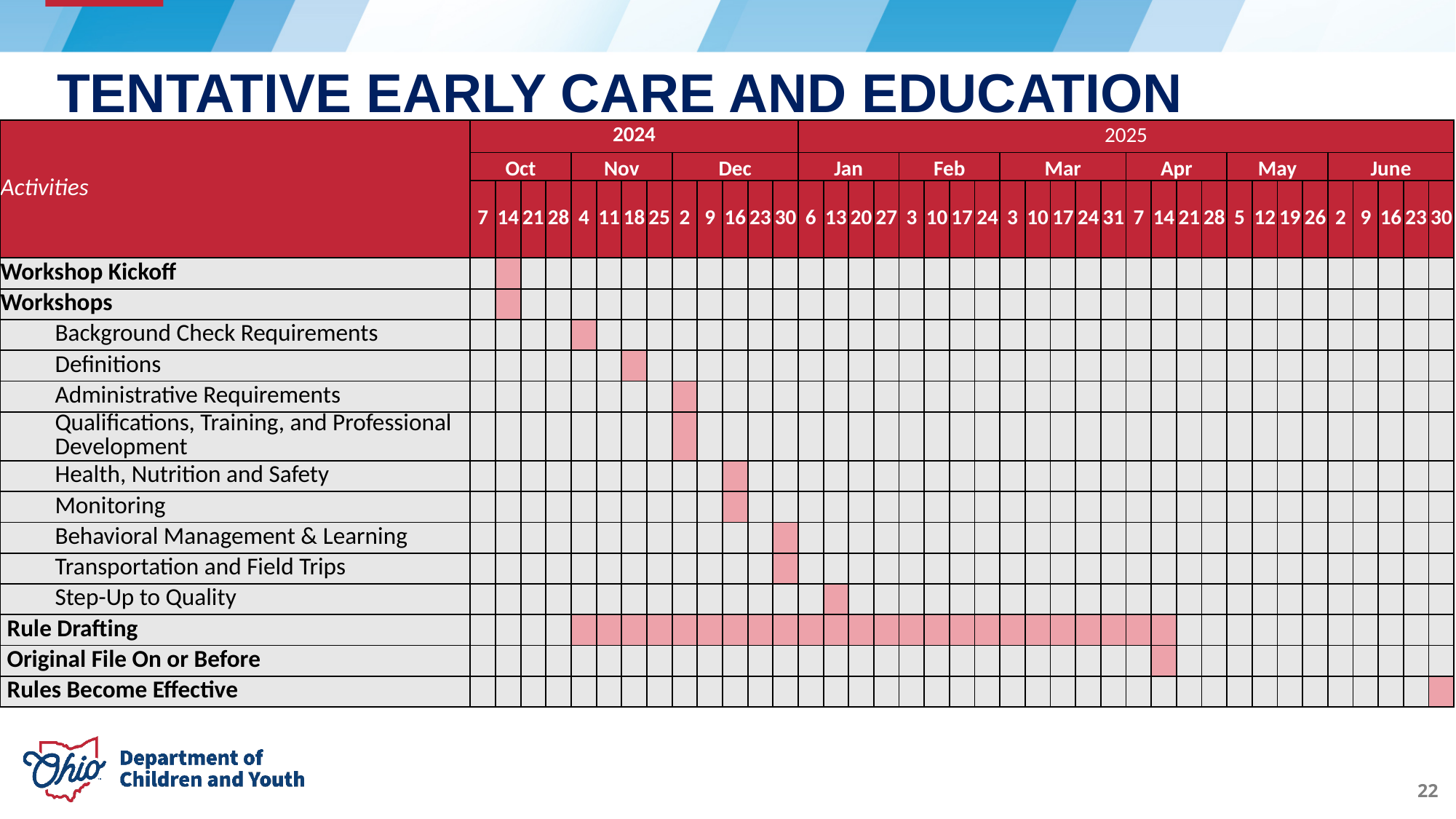

# TENTATIVE Early care and education timeline
| Activities | 2024 |  |  |  |  |  |  |  |  |  |  |  |  | 2025 |  |  |  |  |  |  |  |  |  |  |  |  |  |  |  |  |  |  |  |  |  |  |  |  |  |
| --- | --- | --- | --- | --- | --- | --- | --- | --- | --- | --- | --- | --- | --- | --- | --- | --- | --- | --- | --- | --- | --- | --- | --- | --- | --- | --- | --- | --- | --- | --- | --- | --- | --- | --- | --- | --- | --- | --- | --- |
|  | Oct |  |  |  | Nov |  |  |  | Dec |  |  |  |  | Jan |  |  |  | Feb |  |  |  | Mar |  |  |  |  | Apr |  |  |  | May |  |  |  | June |  |  |  |  |
|  | 7 | 14 | 21 | 28 | 4 | 11 | 18 | 25 | 2 | 9 | 16 | 23 | 30 | 6 | 13 | 20 | 27 | 3 | 10 | 17 | 24 | 3 | 10 | 17 | 24 | 31 | 7 | 14 | 21 | 28 | 5 | 12 | 19 | 26 | 2 | 9 | 16 | 23 | 30 |
| Workshop Kickoff |  |  |  |  |  |  |  |  |  |  |  |  |  |  |  |  |  |  |  |  |  |  |  |  |  |  |  |  |  |  |  |  |  |  |  |  |  |  |  |
| Workshops |  |  |  |  |  |  |  |  |  |  |  |  |  |  |  |  |  |  |  |  |  |  |  |  |  |  |  |  |  |  |  |  |  |  |  |  |  |  |  |
| Background Check Requirements |  |  |  |  |  |  |  |  |  |  |  |  |  |  |  |  |  |  |  |  |  |  |  |  |  |  |  |  |  |  |  |  |  |  |  |  |  |  |  |
| Definitions |  |  |  |  |  |  |  |  |  |  |  |  |  |  |  |  |  |  |  |  |  |  |  |  |  |  |  |  |  |  |  |  |  |  |  |  |  |  |  |
| Administrative Requirements |  |  |  |  |  |  |  |  |  |  |  |  |  |  |  |  |  |  |  |  |  |  |  |  |  |  |  |  |  |  |  |  |  |  |  |  |  |  |  |
| Qualifications, Training, and Professional Development |  |  |  |  |  |  |  |  |  |  |  |  |  |  |  |  |  |  |  |  |  |  |  |  |  |  |  |  |  |  |  |  |  |  |  |  |  |  |  |
| Health, Nutrition and Safety |  |  |  |  |  |  |  |  |  |  |  |  |  |  |  |  |  |  |  |  |  |  |  |  |  |  |  |  |  |  |  |  |  |  |  |  |  |  |  |
| Monitoring |  |  |  |  |  |  |  |  |  |  |  |  |  |  |  |  |  |  |  |  |  |  |  |  |  |  |  |  |  |  |  |  |  |  |  |  |  |  |  |
| Behavioral Management & Learning |  |  |  |  |  |  |  |  |  |  |  |  |  |  |  |  |  |  |  |  |  |  |  |  |  |  |  |  |  |  |  |  |  |  |  |  |  |  |  |
| Transportation and Field Trips |  |  |  |  |  |  |  |  |  |  |  |  |  |  |  |  |  |  |  |  |  |  |  |  |  |  |  |  |  |  |  |  |  |  |  |  |  |  |  |
| Step-Up to Quality |  |  |  |  |  |  |  |  |  |  |  |  |  |  |  |  |  |  |  |  |  |  |  |  |  |  |  |  |  |  |  |  |  |  |  |  |  |  |  |
| Rule Drafting |  |  |  |  |  |  |  |  |  |  |  |  |  |  |  |  |  |  |  |  |  |  |  |  |  |  |  |  |  |  |  |  |  |  |  |  |  |  |  |
| Original File On or Before |  |  |  |  |  |  |  |  |  |  |  |  |  |  |  |  |  |  |  |  |  |  |  |  |  |  |  |  |  |  |  |  |  |  |  |  |  |  |  |
| Rules Become Effective |  |  |  |  |  |  |  |  |  |  |  |  |  |  |  |  |  |  |  |  |  |  |  |  |  |  |  |  |  |  |  |  |  |  |  |  |  |  |  |